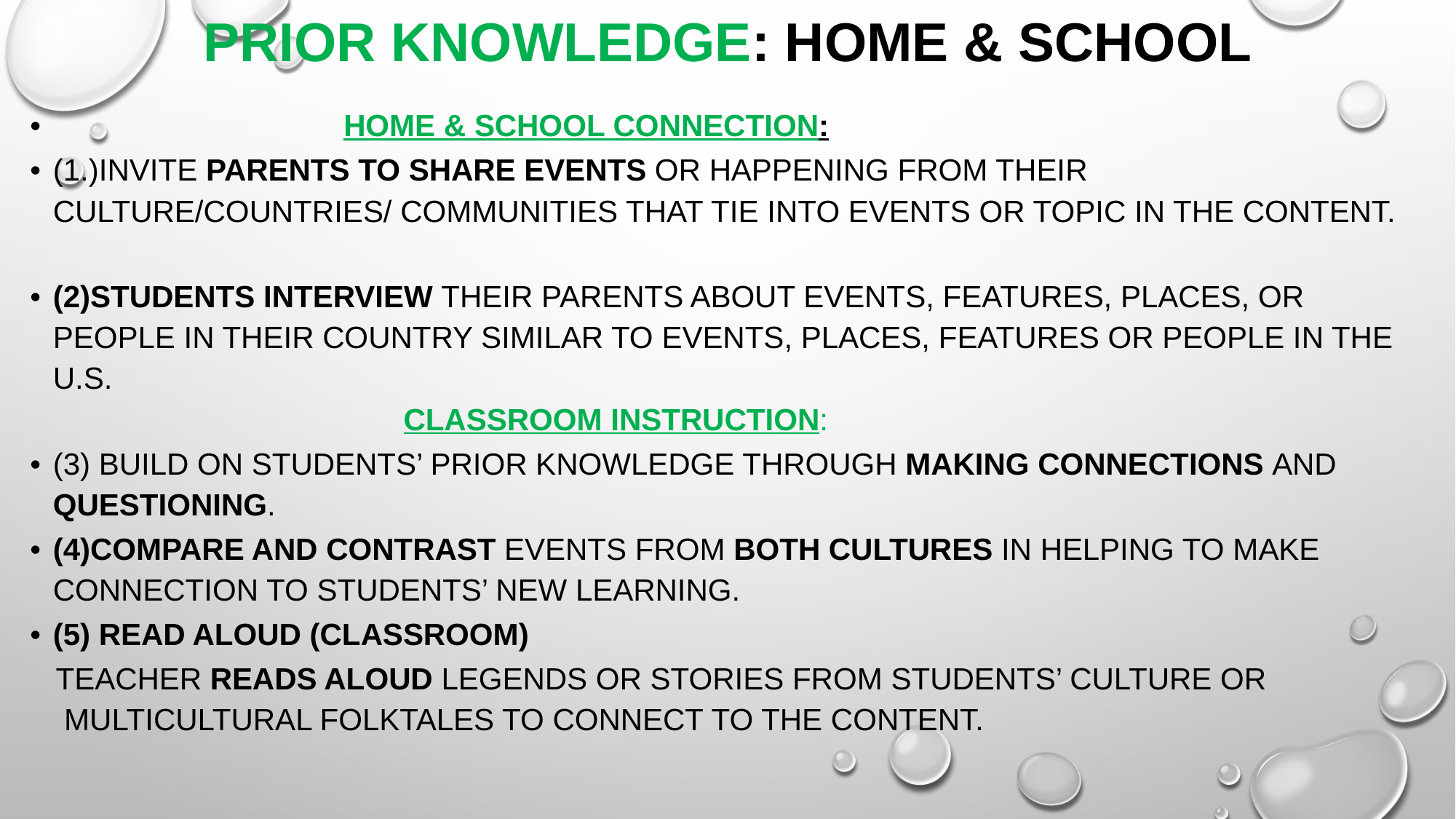

# Prior Knowledge: home & school
                                  Home & School Connection:
(1.)Invite Parents to share events or happening from their culture/countries/ communities that tie into events or topic in the content.
(2)Students interview their parents about events, features, Places, or people in their country similar to events, places, Features or people in the U.S.
                                         Classroom Instruction:
(3) Build on Students’ prior knowledge through making connections and QUESTIONING.
(4)compare and contrast events from both cultures in helping to make connection to sTUDENTS’ new LEARNING.
(5) Read Aloud (classroom)
   Teacher reads aloud legends or stories from students’ culture or
    multicultural folktales to connect to the content.